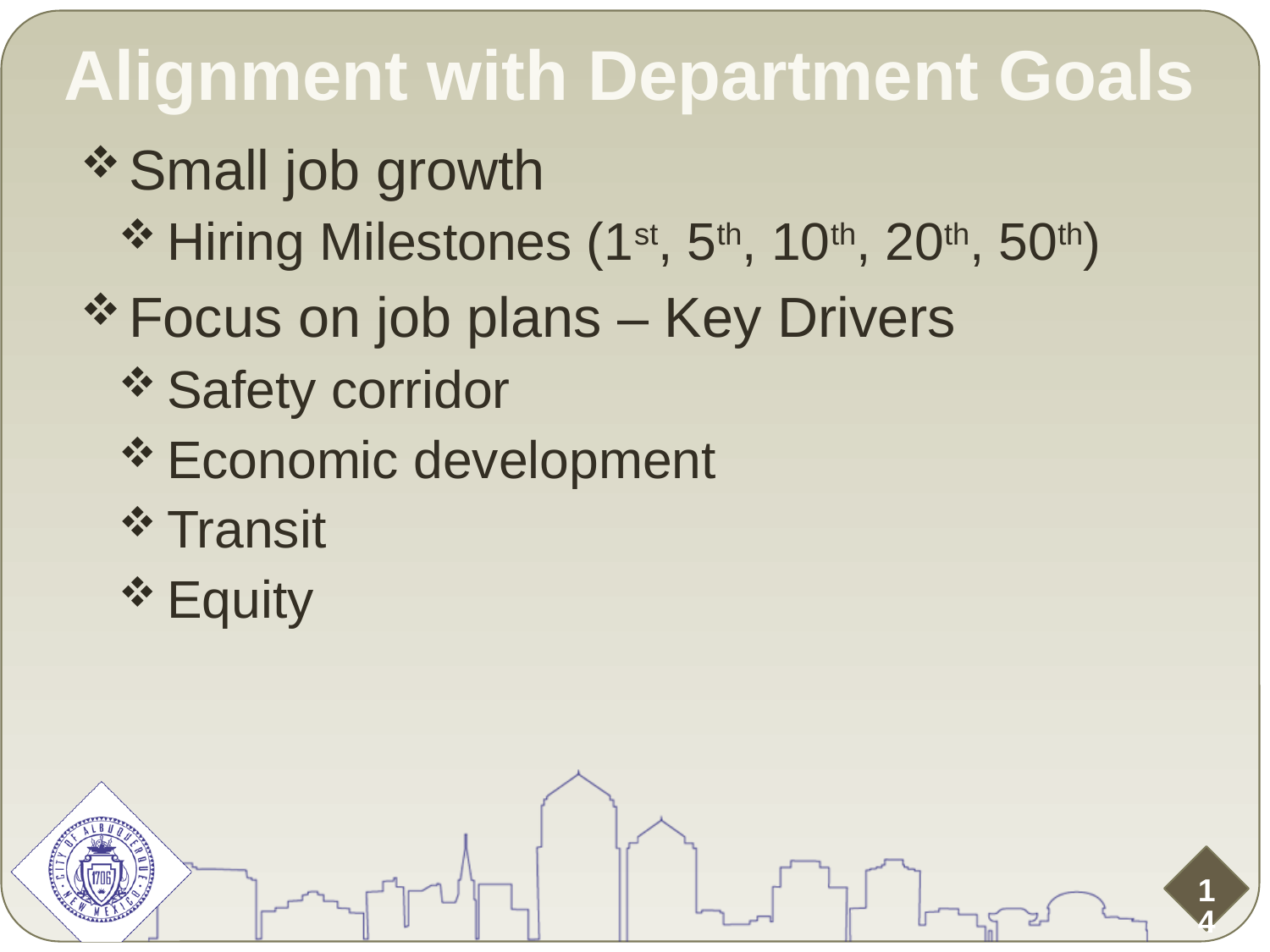

Alignment with Department Goals
Small job growth
Hiring Milestones (1st, 5th, 10th, 20th, 50th)
Focus on job plans – Key Drivers
Safety corridor
Economic development
Transit
Equity